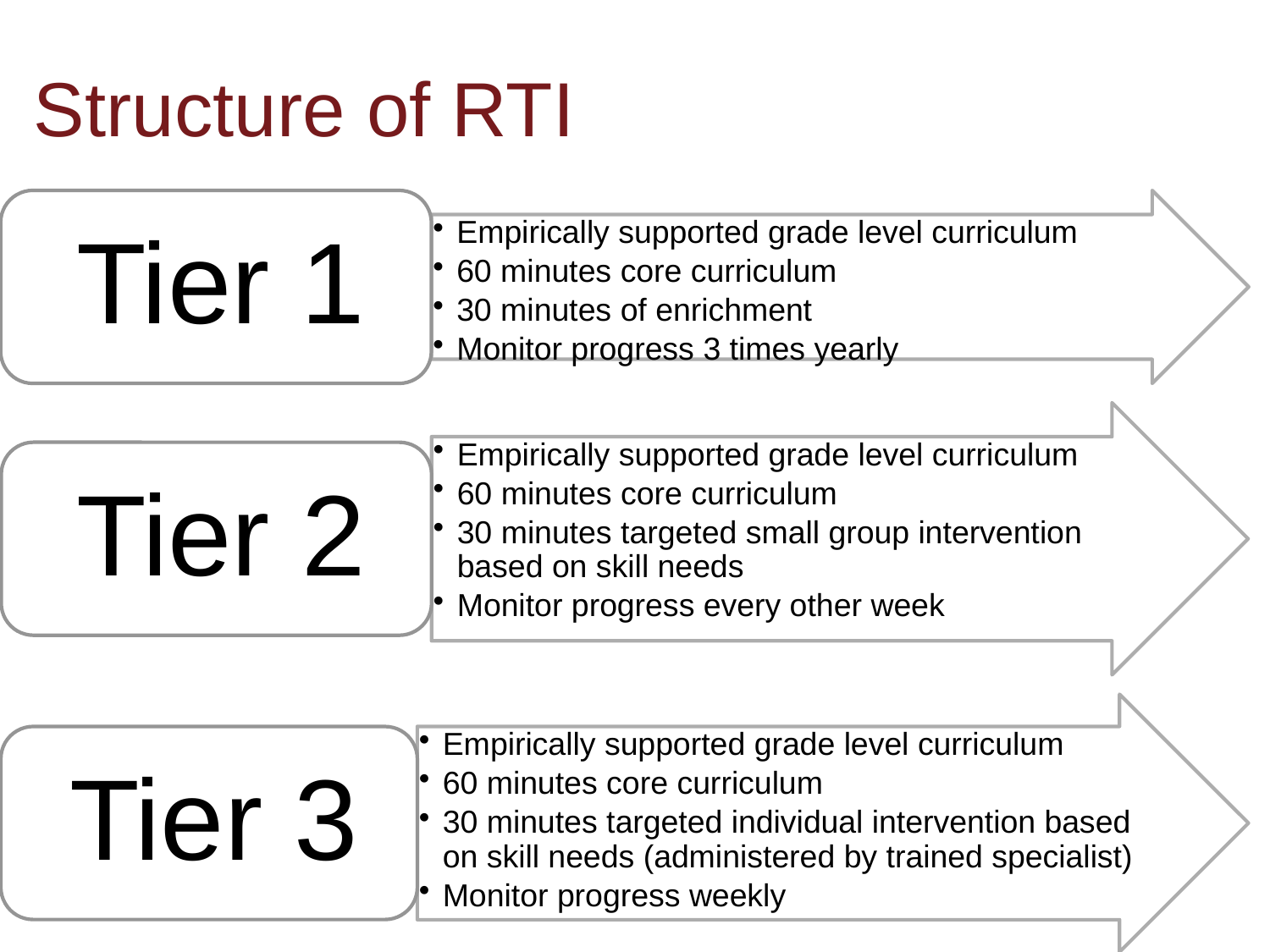

# Structure of RTI
Empirically supported grade level curriculum
60 minutes core curriculum
30 minutes of enrichment
Monitor progress 3 times yearly
Tier 1
Empirically supported grade level curriculum
60 minutes core curriculum
30 minutes targeted small group intervention based on skill needs
Monitor progress every other week
Tier 2
Empirically supported grade level curriculum
60 minutes core curriculum
30 minutes targeted individual intervention based on skill needs (administered by trained specialist)
Monitor progress weekly
Tier 3